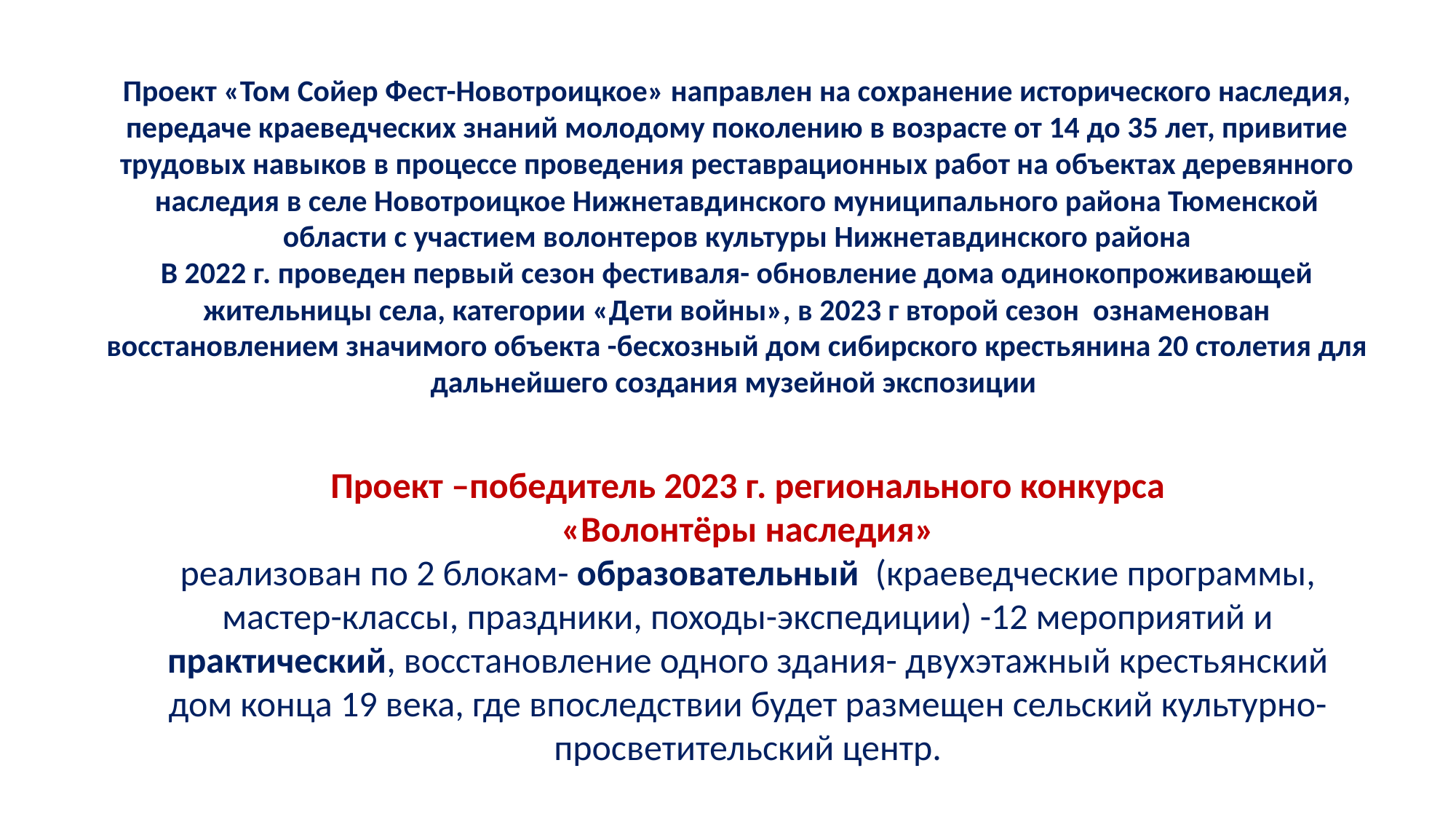

Проект «Том Сойер Фест-Новотроицкое» направлен на сохранение исторического наследия, передаче краеведческих знаний молодому поколению в возрасте от 14 до 35 лет, привитие трудовых навыков в процессе проведения реставрационных работ на объектах деревянного наследия в селе Новотроицкое Нижнетавдинского муниципального района Тюменской области с участием волонтеров культуры Нижнетавдинского района
В 2022 г. проведен первый сезон фестиваля- обновление дома одинокопроживающей жительницы села, категории «Дети войны», в 2023 г второй сезон  ознаменован восстановлением значимого объекта -бесхозный дом сибирского крестьянина 20 столетия для дальнейшего создания музейной экспозиции

Проект –победитель 2023 г. регионального конкурса
«Волонтёры наследия»
реализован по 2 блокам- образовательный  (краеведческие программы, мастер-классы, праздники, походы-экспедиции) -12 мероприятий и практический, восстановление одного здания- двухэтажный крестьянский дом конца 19 века, где впоследствии будет размещен сельский культурно-просветительский центр.